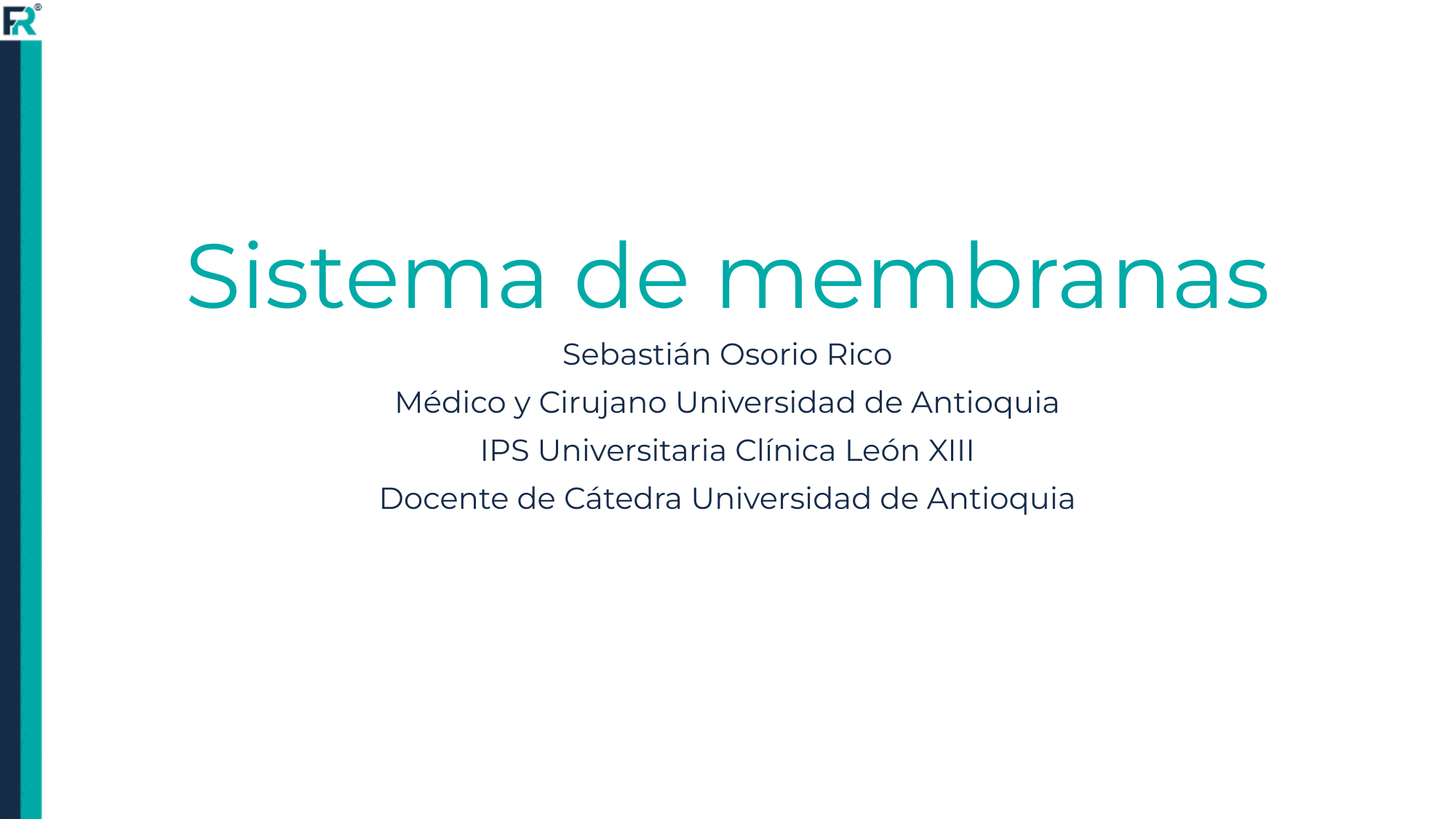

# Sistema de membranas
Sebastián Osorio Rico
Médico y Cirujano Universidad de Antioquia
IPS Universitaria Clínica León XIII
Docente de Cátedra Universidad de Antioquia